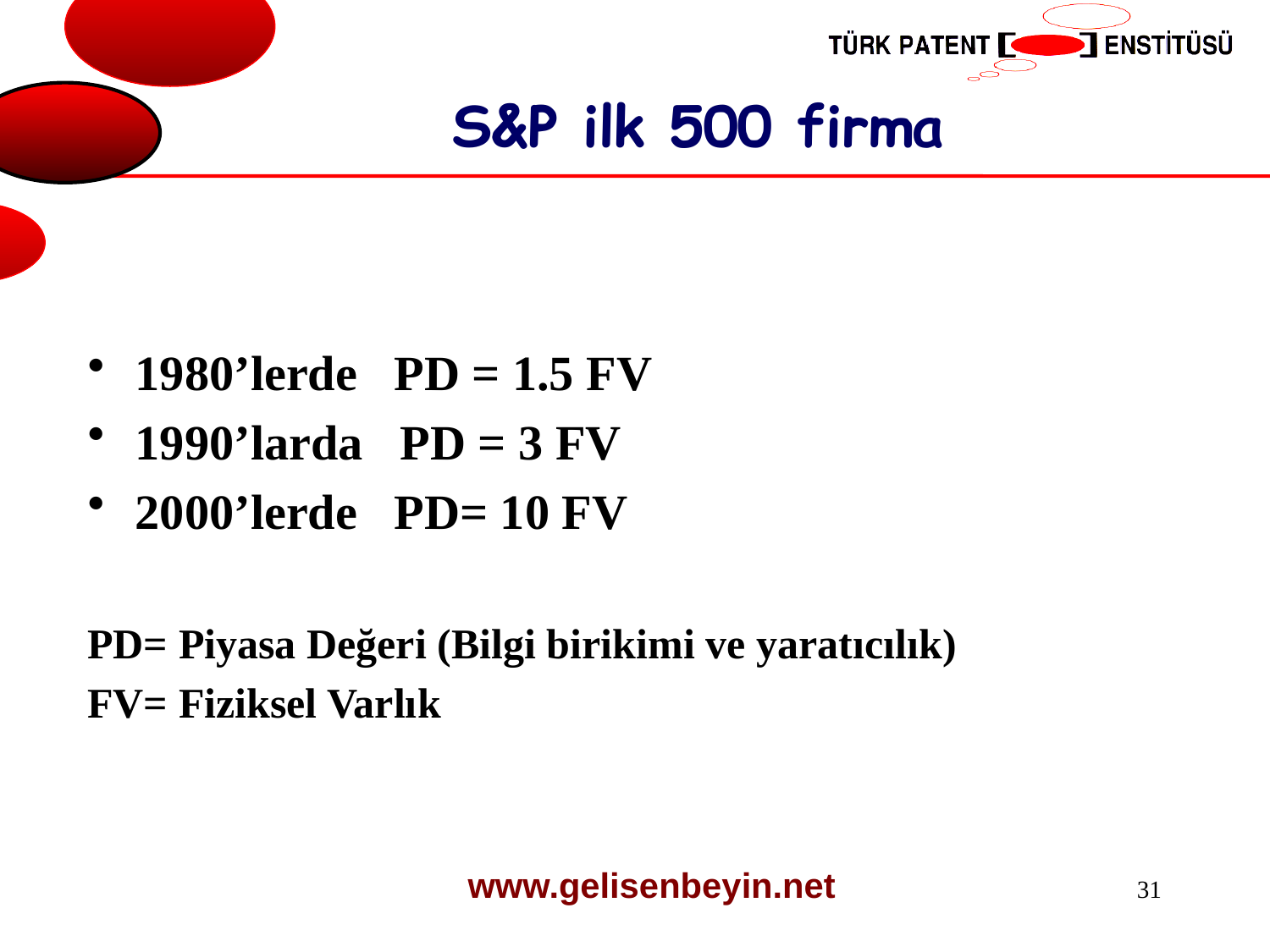

# S&P ilk 500 firma

1980’lerde   PD = 1.5 FV
1990’larda   PD = 3 FV
2000’lerde   PD= 10 FV

PD= Piyasa Değeri (Bilgi birikimi ve yaratıcılık)
FV= Fiziksel Varlık

www.gelisenbeyin.net
31